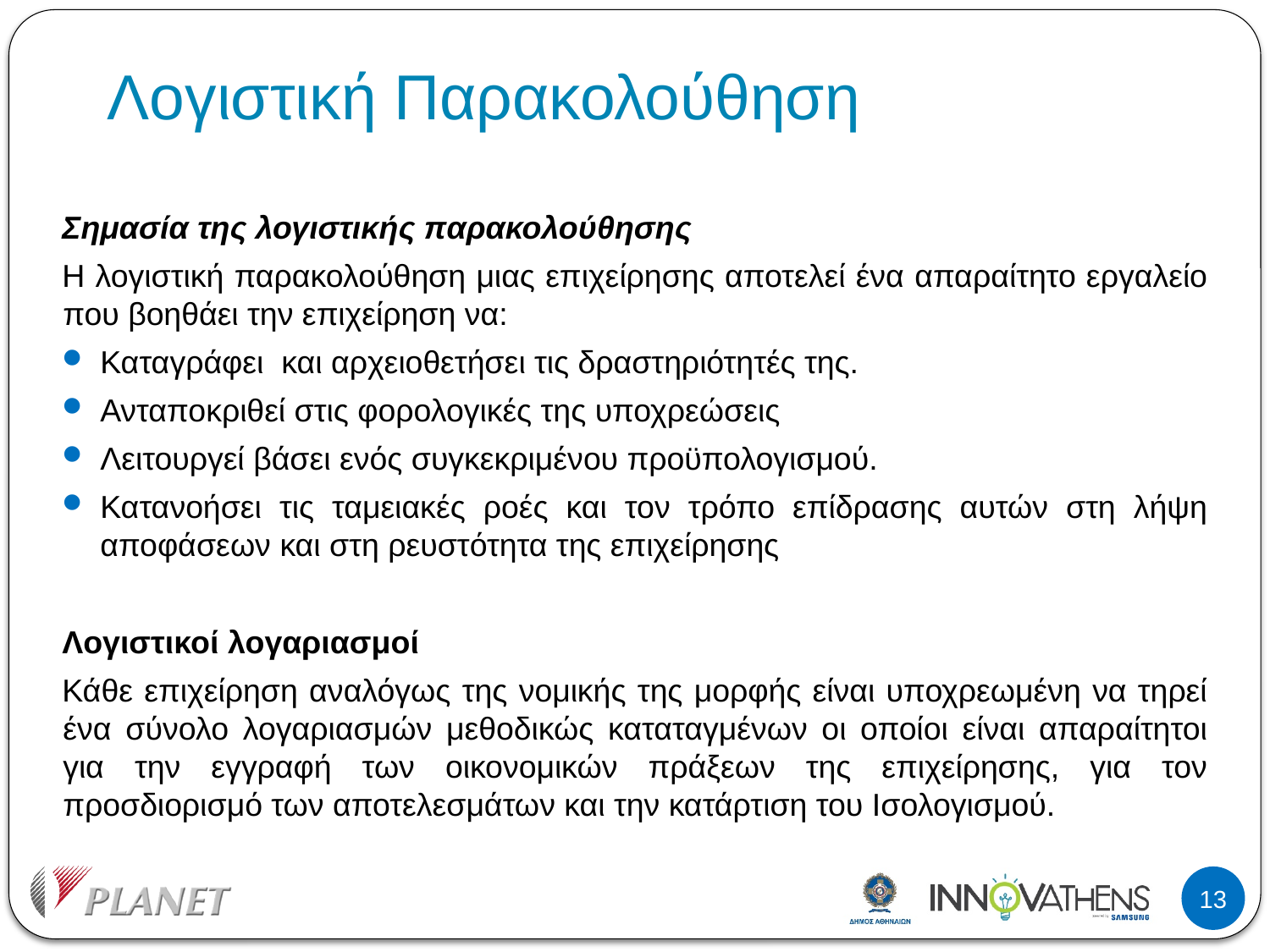

# Λογιστική Παρακολούθηση
Σημασία της λογιστικής παρακολούθησης
Η λογιστική παρακολούθηση μιας επιχείρησης αποτελεί ένα απαραίτητο εργαλείο που βοηθάει την επιχείρηση να:
Καταγράφει  και αρχειοθετήσει τις δραστηριότητές της.
Ανταποκριθεί στις φορολογικές της υποχρεώσεις
Λειτουργεί βάσει ενός συγκεκριμένου προϋπολογισμού.
Κατανοήσει τις ταμειακές ροές και τον τρόπο επίδρασης αυτών στη λήψη αποφάσεων και στη ρευστότητα της επιχείρησης

Λογιστικοί λογαριασμοί
Κάθε επιχείρηση αναλόγως της νομικής της μορφής είναι υποχρεωμένη να τηρεί ένα σύνολο λογαριασμών μεθοδικώς καταταγμένων οι οποίοι είναι απαραίτητοι για την εγγραφή των οικονομικών πράξεων της επιχείρησης, για τον προσδιορισμό των αποτελεσμάτων και την κατάρτιση του Ισολογισμού.